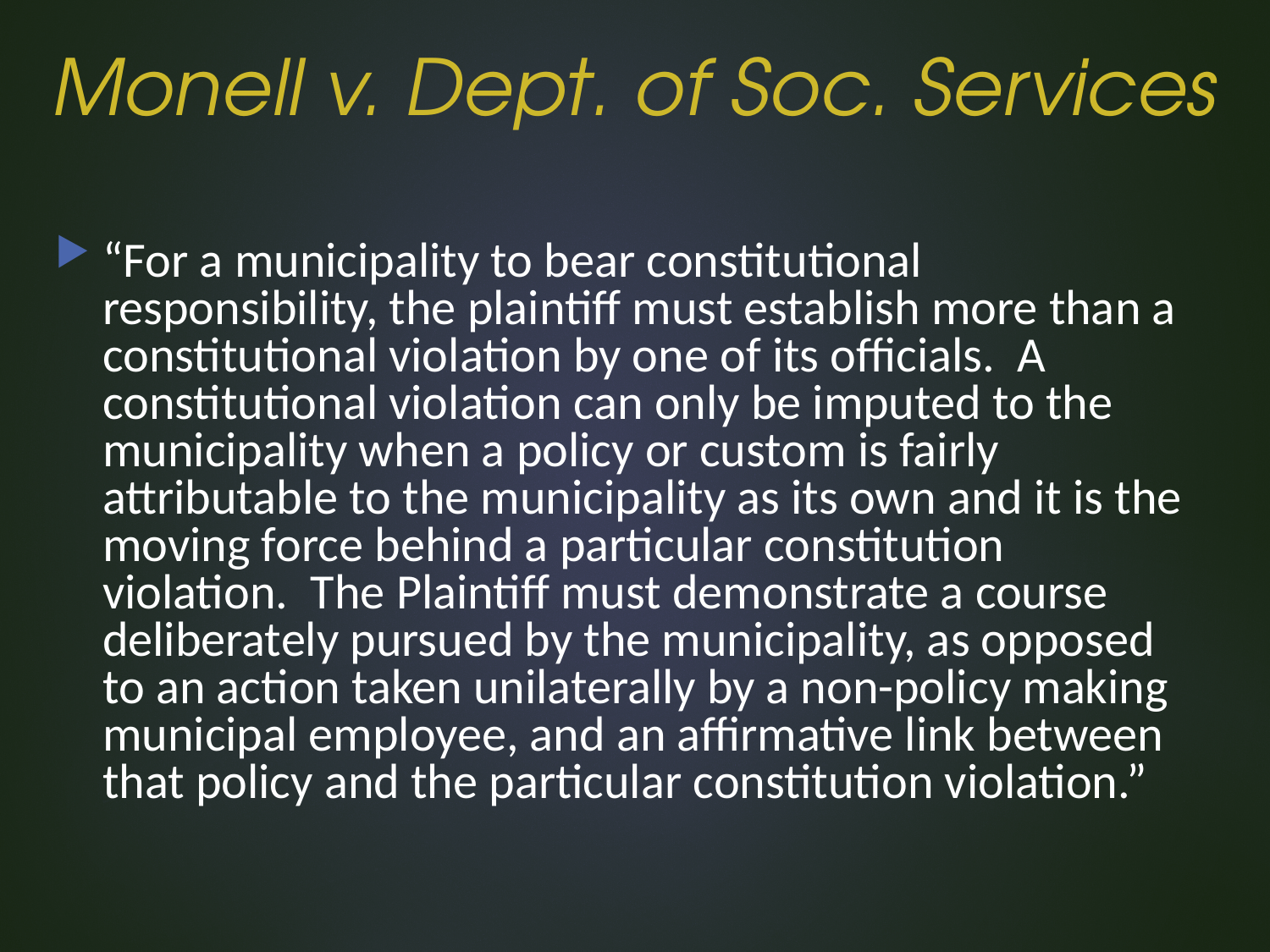

Monell v. Dept. of Soc. Services
“For a municipality to bear constitutional responsibility, the plaintiff must establish more than a constitutional violation by one of its officials.  A constitutional violation can only be imputed to the municipality when a policy or custom is fairly attributable to the municipality as its own and it is the moving force behind a particular constitution violation.  The Plaintiff must demonstrate a course deliberately pursued by the municipality, as opposed to an action taken unilaterally by a non-policy making municipal employee, and an affirmative link between that policy and the particular constitution violation.”